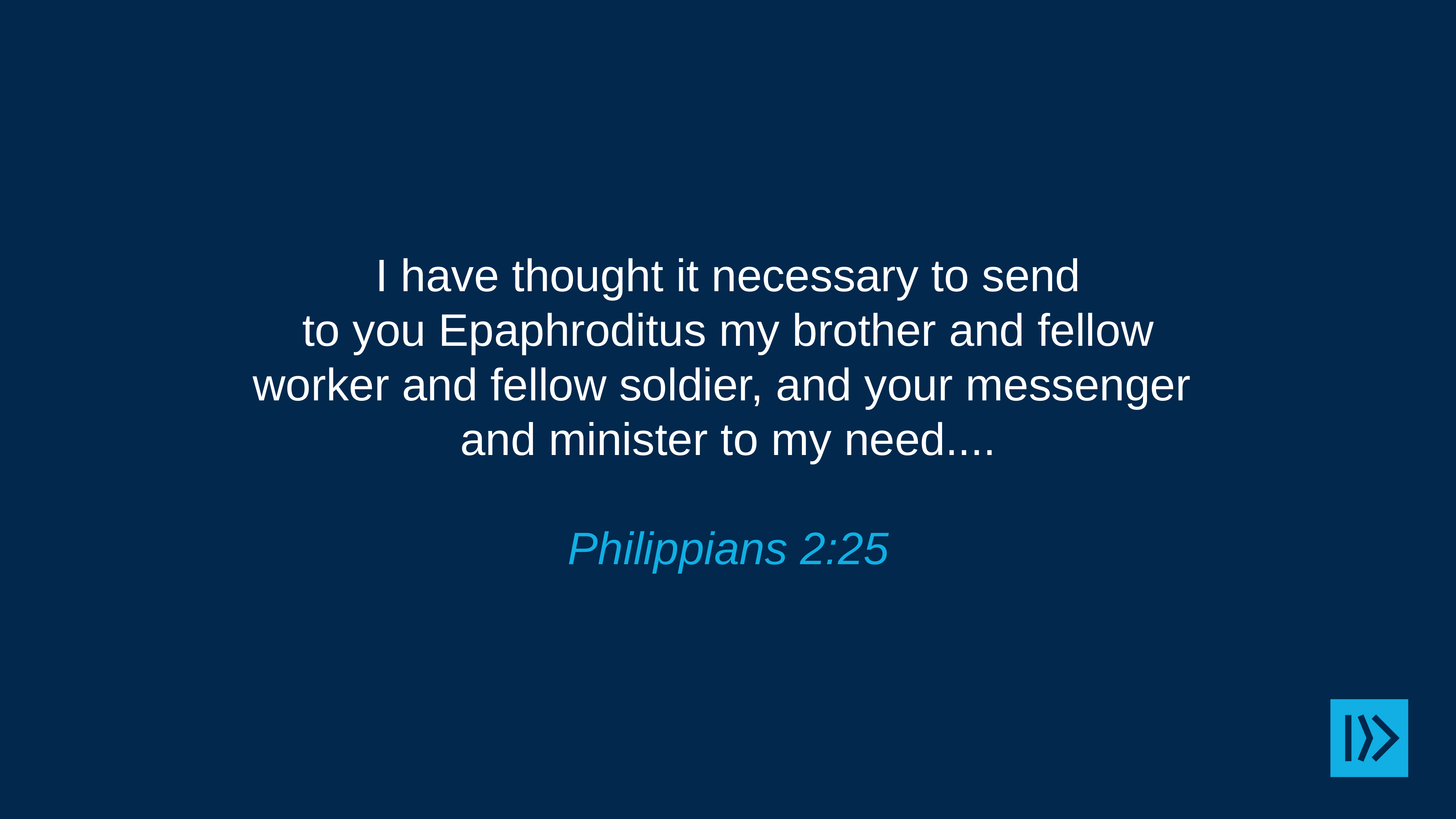

I have thought it necessary to send
 to you Epaphroditus my brother and fellow
worker and fellow soldier, and your messenger
and minister to my need....
Philippians 2:25